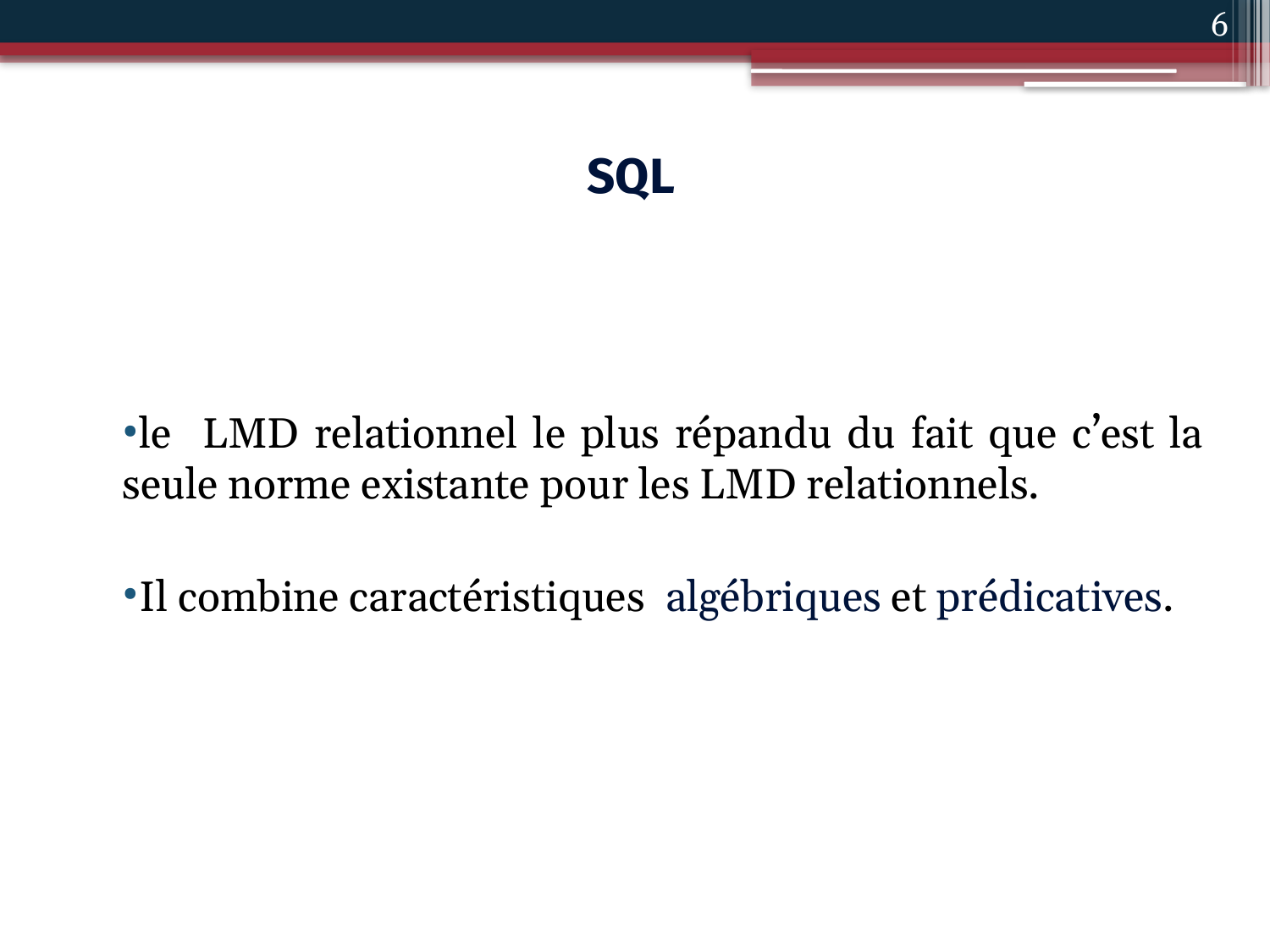

6
# SQL

le  LMD relationnel le plus répandu du fait que c’est la seule norme existante pour les LMD relationnels.

Il combine caractéristiques  algébriques et prédicatives.